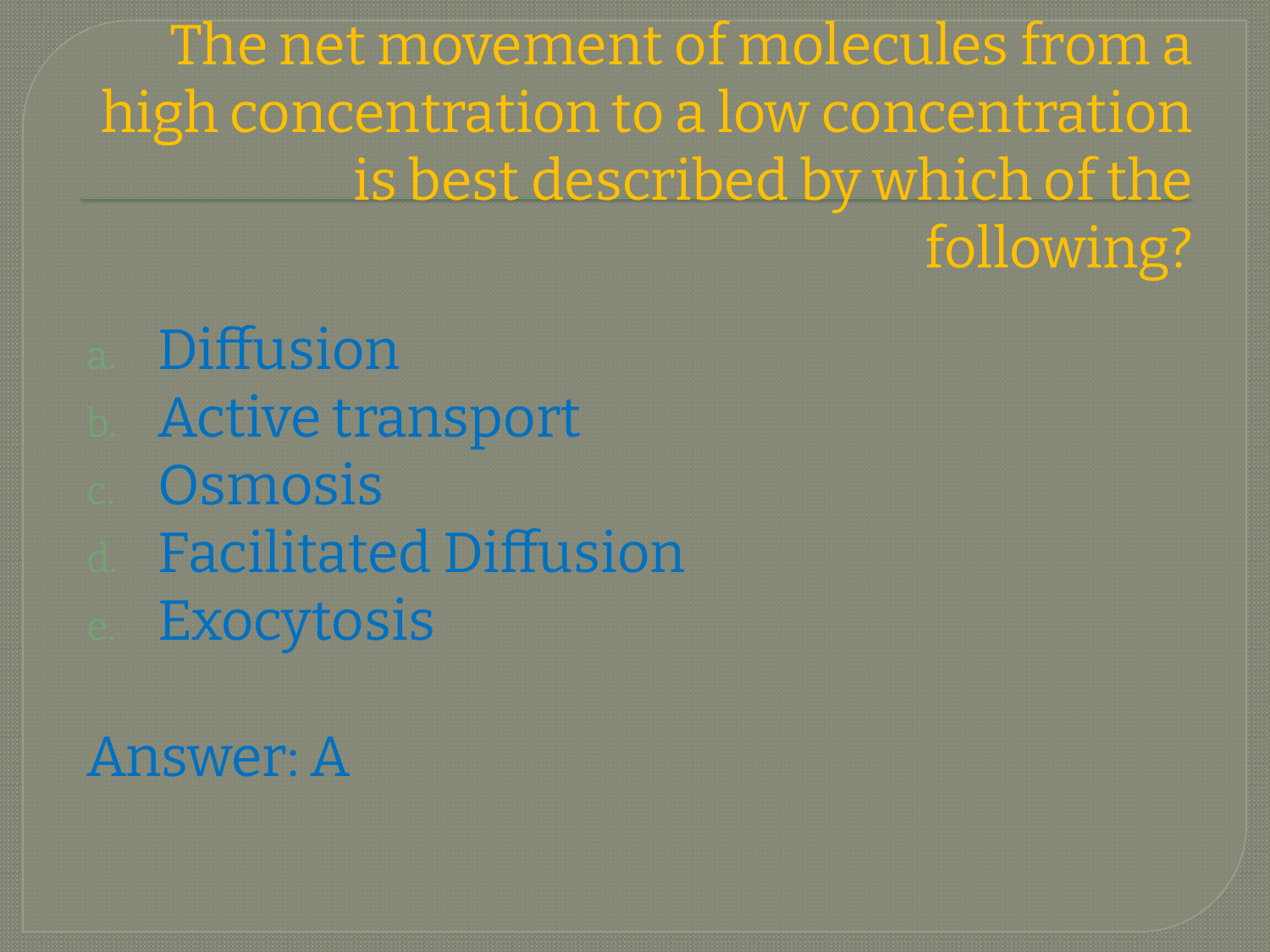

# The net movement of molecules from a high concentration to a low concentration is best described by which of the following?
Diffusion
Active transport
Osmosis
Facilitated Diffusion
Exocytosis

Answer: A